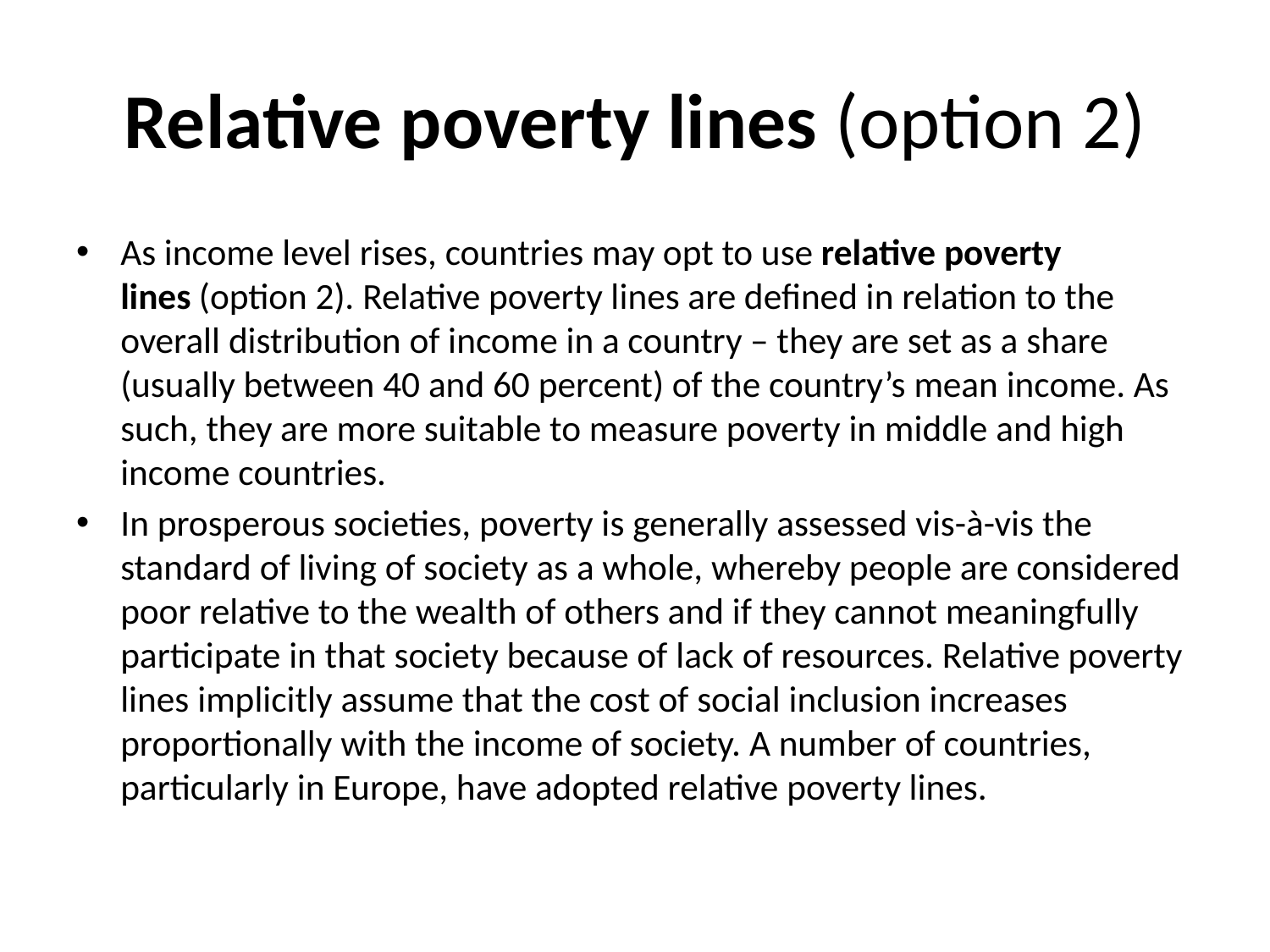

# Relative poverty lines (option 2)
As income level rises, countries may opt to use relative poverty lines (option 2). Relative poverty lines are defined in relation to the overall distribution of income in a country – they are set as a share (usually between 40 and 60 percent) of the country’s mean income. As such, they are more suitable to measure poverty in middle and high income countries.
In prosperous societies, poverty is generally assessed vis-à-vis the standard of living of society as a whole, whereby people are considered poor relative to the wealth of others and if they cannot meaningfully participate in that society because of lack of resources. Relative poverty lines implicitly assume that the cost of social inclusion increases proportionally with the income of society. A number of countries, particularly in Europe, have adopted relative poverty lines.